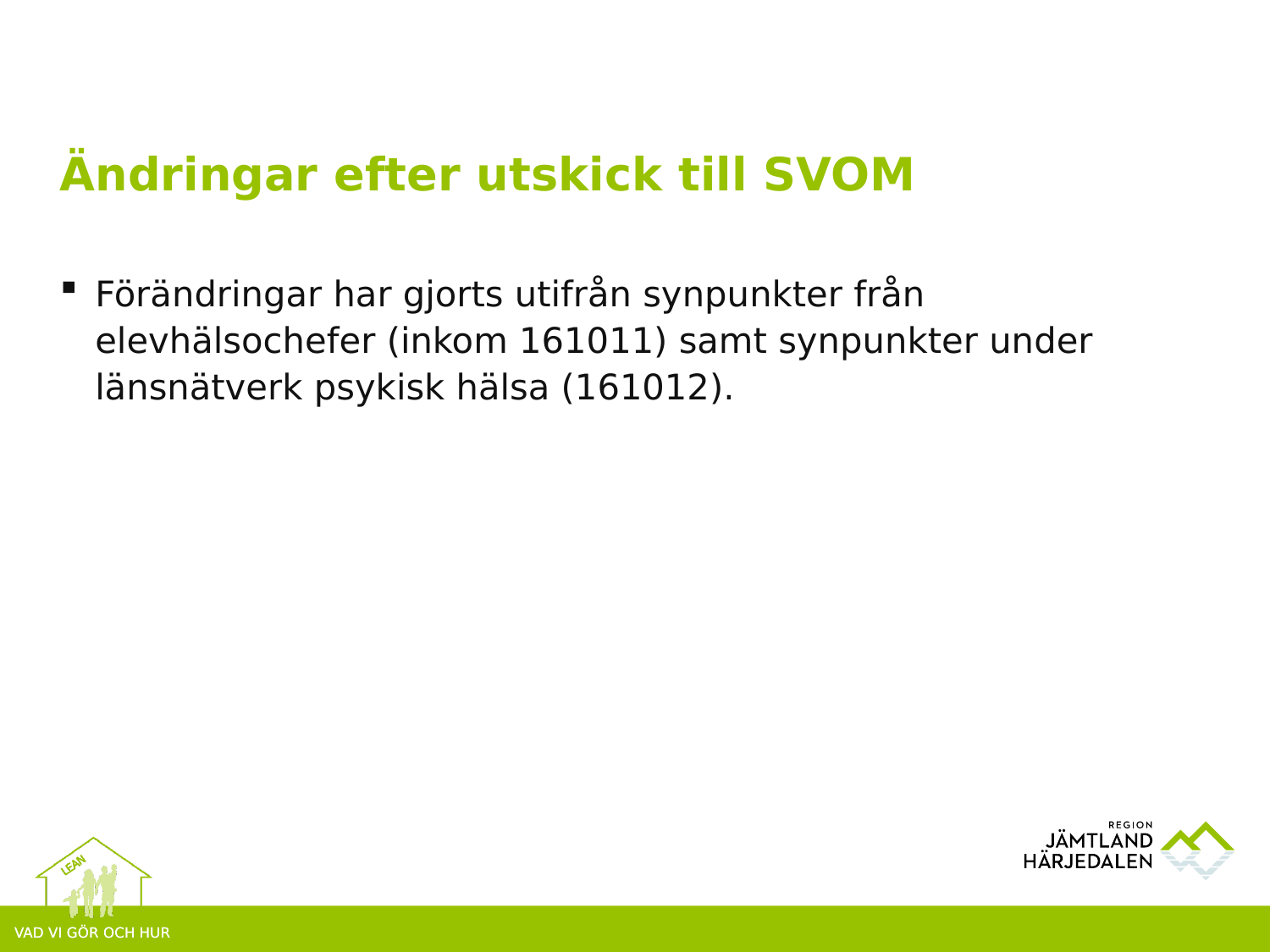

# Ändringar efter utskick till SVOM
Förändringar har gjorts utifrån synpunkter från elevhälsochefer (inkom 161011) samt synpunkter under länsnätverk psykisk hälsa (161012).